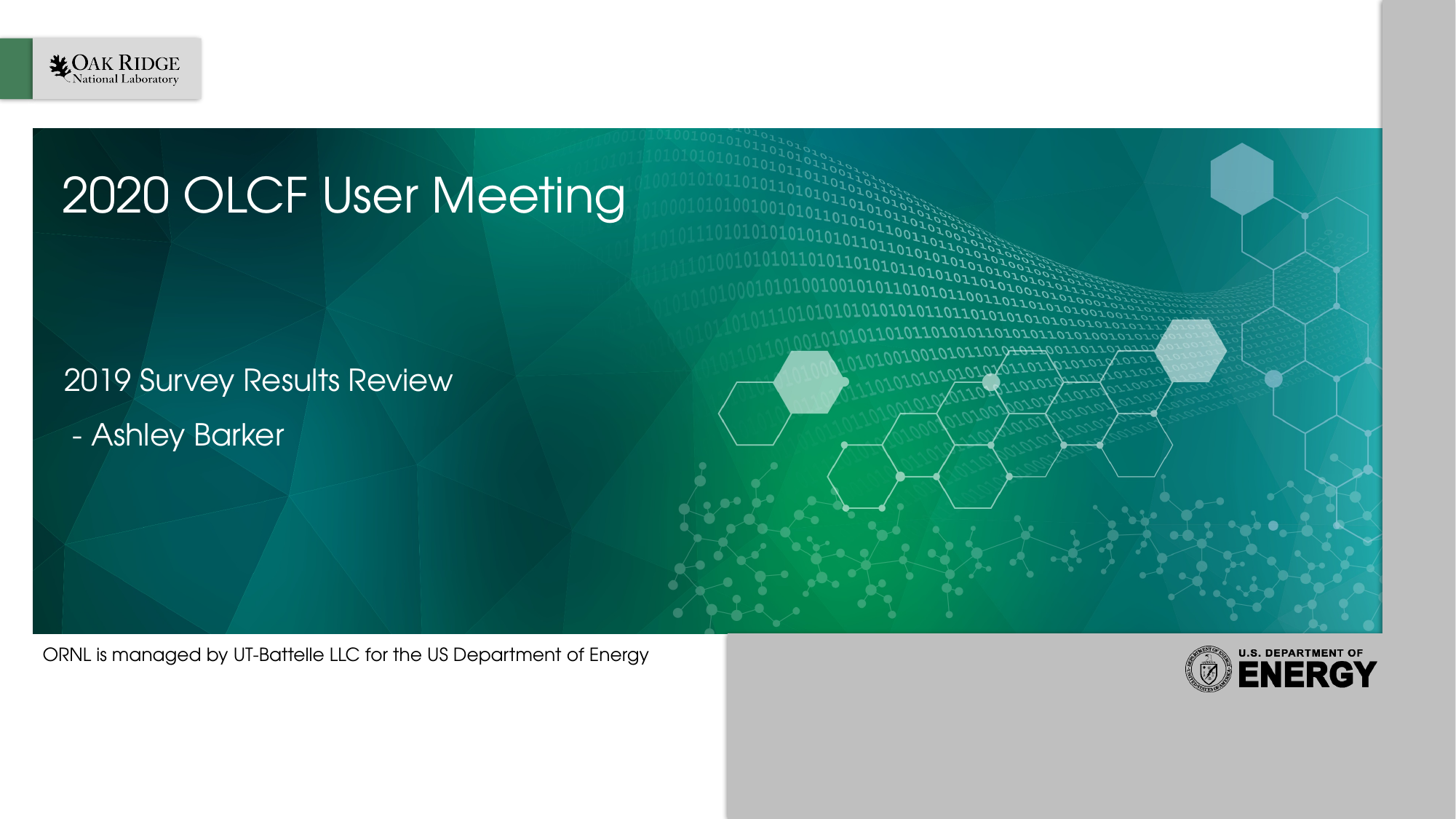

# 2020 OLCF User Meeting
2019 Survey Results Review
 - Ashley Barker